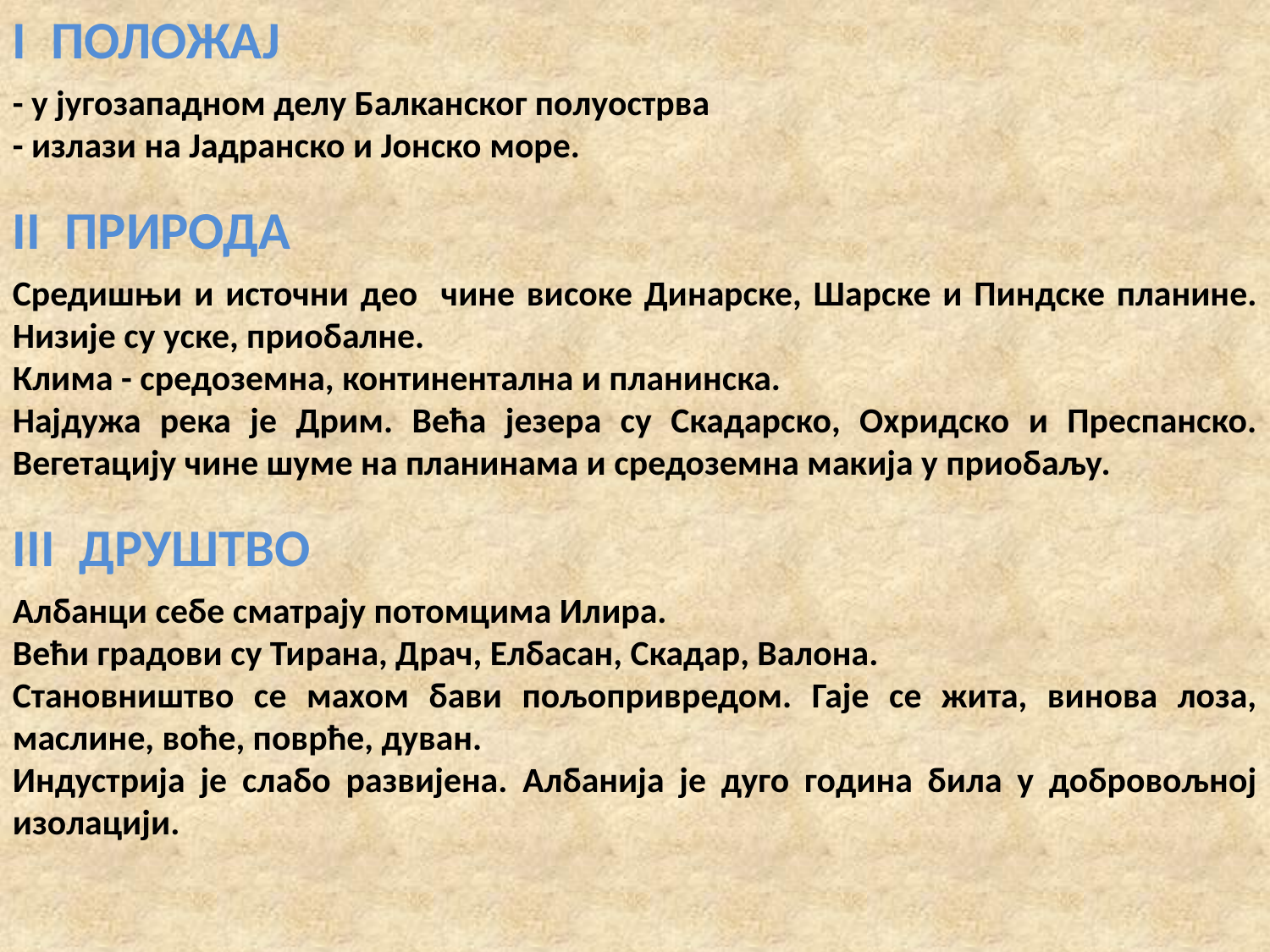

I  ПОЛОЖАЈ
- у југозападном делу Балканског полуострва
- излази на Јадранско и Јонско море.
II  ПРИРОДА
Средишњи и источни део  чине високе Динарске, Шарске и Пиндске планине. Низије су уске, приобалне.
Клима - средоземна, континентална и планинска.
Најдужа река је Дрим. Већа језера су Скадарско, Охридско и Преспанско. Вегетацију чине шуме на планинама и средоземна макија у приобаљу.
III  ДРУШТВО
Албанци себе сматрају потомцима Илира.
Већи градови су Тирана, Драч, Елбасан, Скадар, Валона.
Становништво се махом бави пољопривредом. Гаје се жита, винова лоза, маслине, воће, поврће, дуван.
Индустрија је слабо развијена. Албанија је дуго година била у добровољној изолацији.